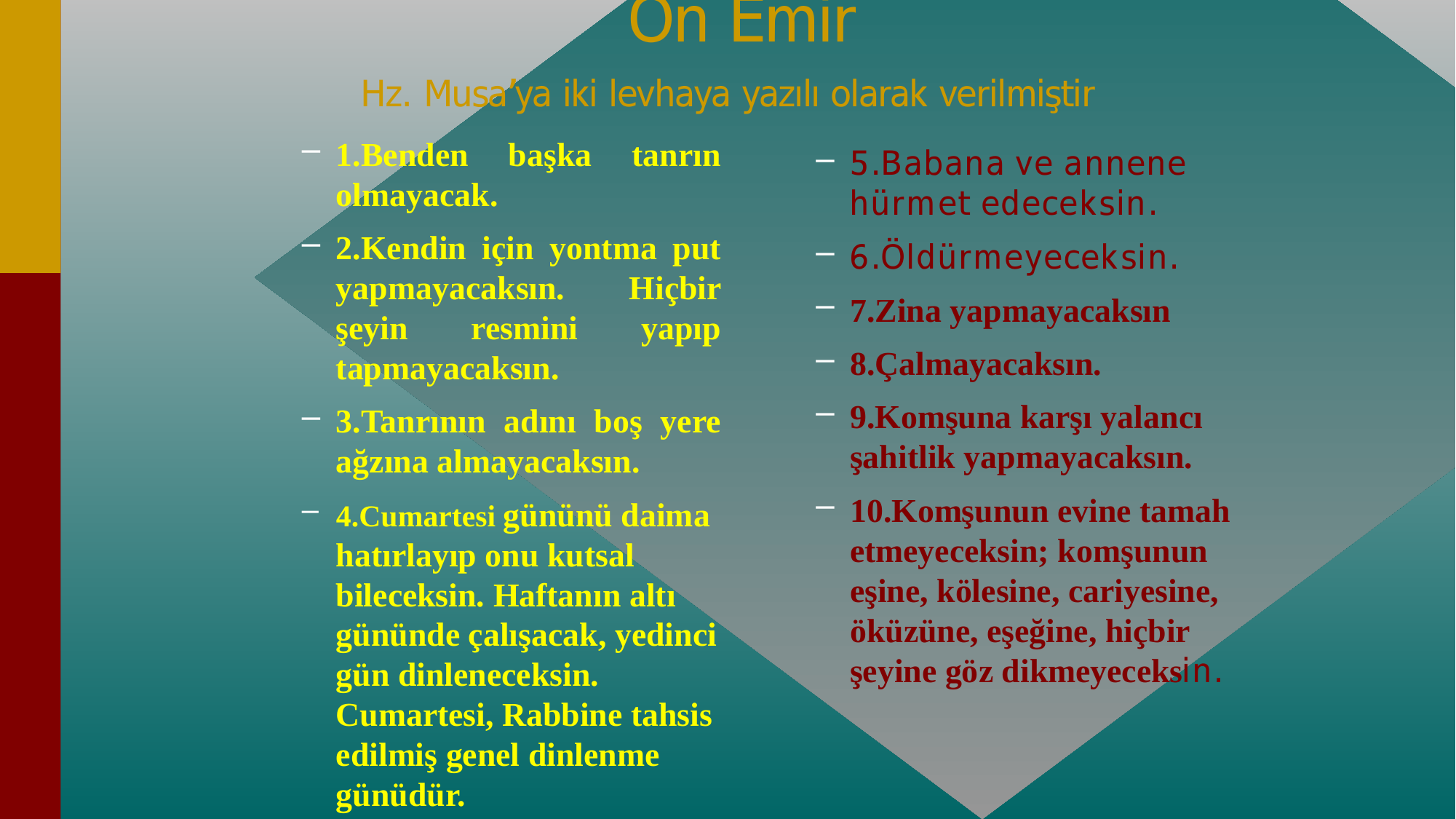

# On Emir Hz. Musa’ya iki levhaya yazılı olarak verilmiştir
1.Benden başka tanrın olmayacak.
2.Kendin için yontma put yapmayacaksın. Hiçbir şeyin resmini yapıp tapmayacaksın.
3.Tanrının adını boş yere ağzına almayacaksın.
4.Cumartesi gününü daima hatırlayıp onu kutsal bileceksin. Haftanın altı gününde çalışacak, yedinci gün dinleneceksin. Cumartesi, Rabbine tahsis edilmiş genel dinlenme günüdür.
5.Babana ve annene hürmet edeceksin.
6.Öldürmeyeceksin.
7.Zina yapmayacaksın
8.Çalmayacaksın.
9.Komşuna karşı yalancı şahitlik yapmayacaksın.
10.Komşunun evine tamah etmeyeceksin; komşunun eşine, kölesine, cariyesine, öküzüne, eşeğine, hiçbir şeyine göz dikmeyeceksin.